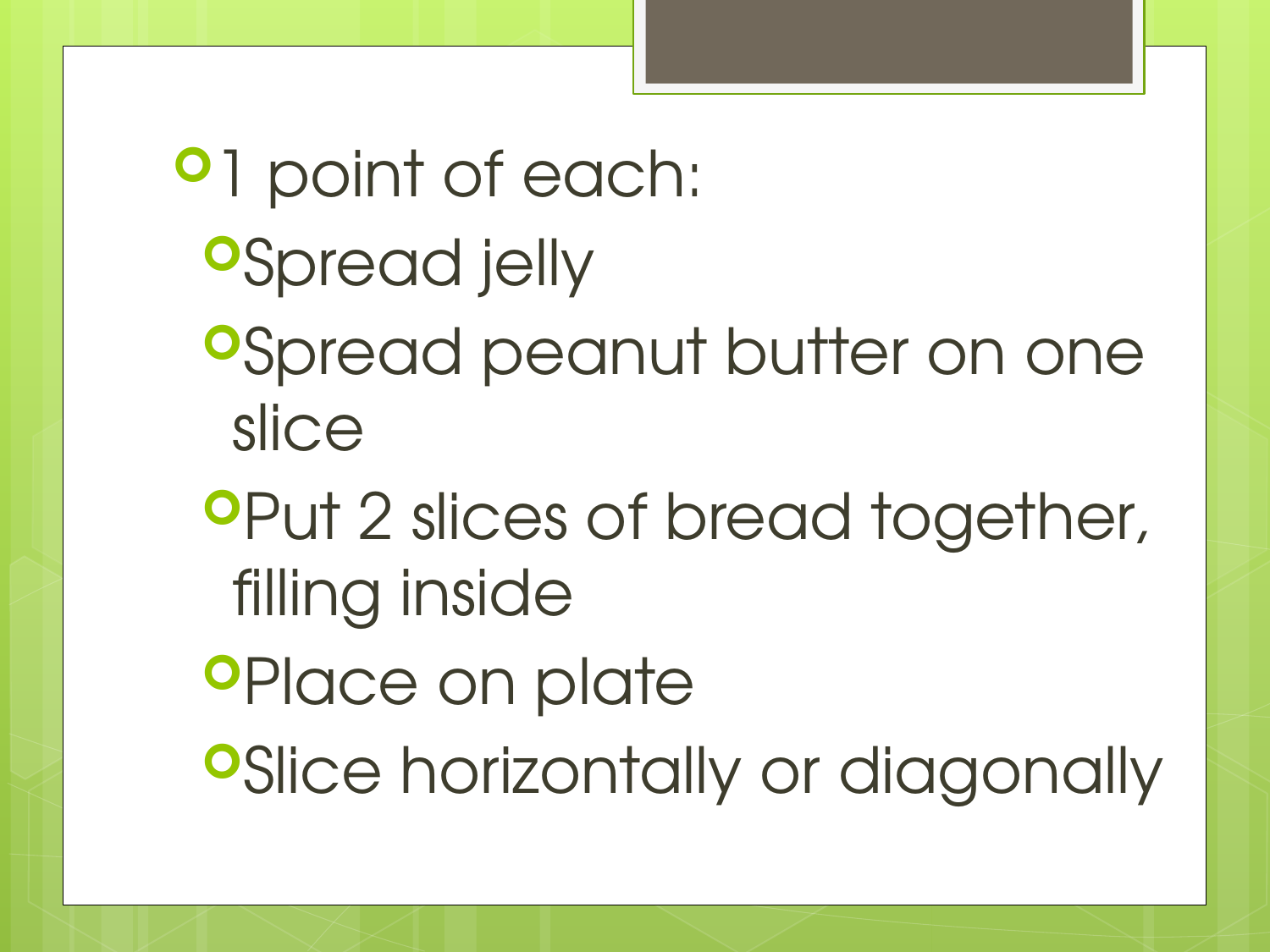

1 point of each:
Spread jelly
Spread peanut butter on one slice
Put 2 slices of bread together, filling inside
Place on plate
Slice horizontally or diagonally

#